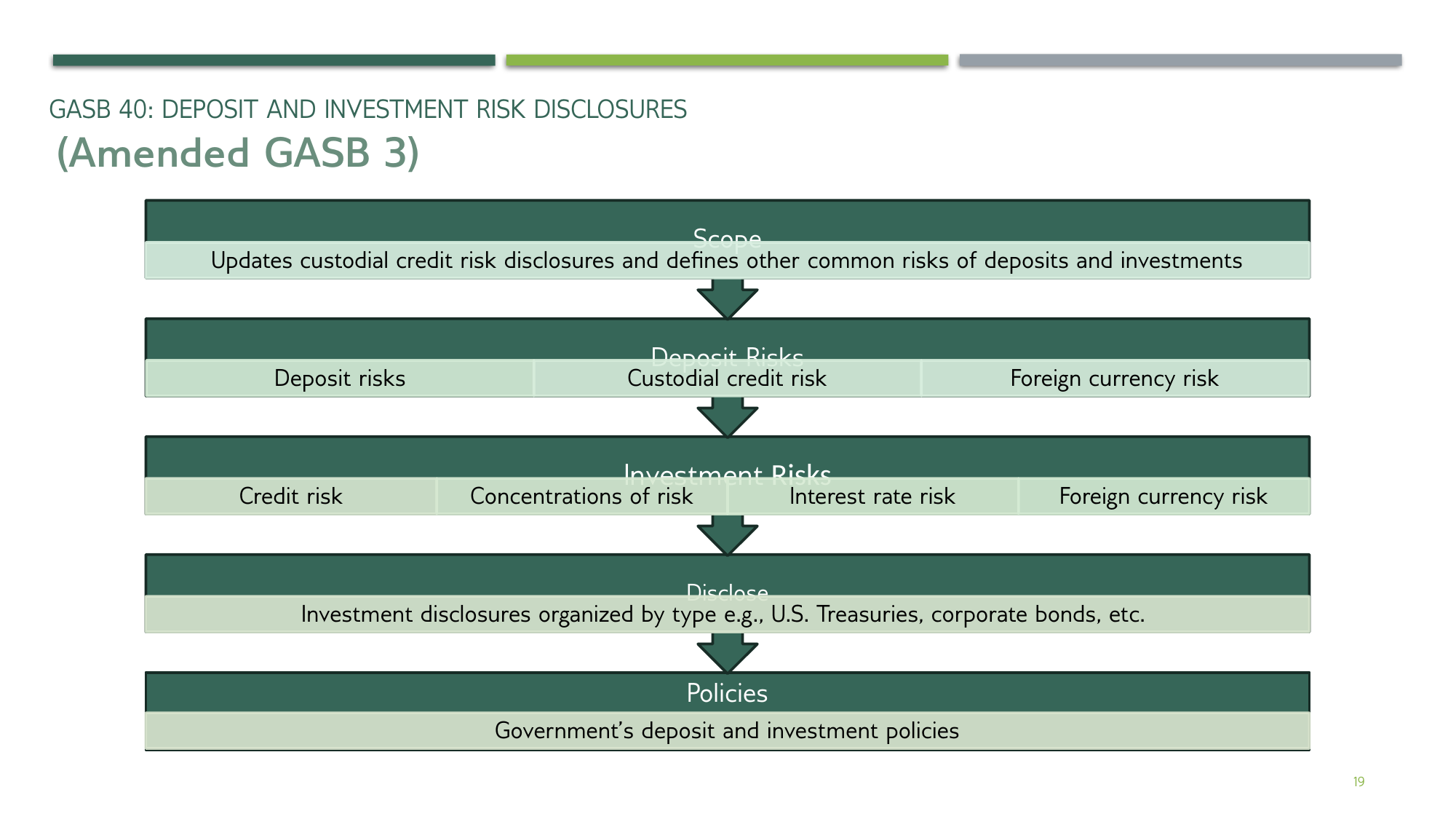

# GASB 40: deposit and investment risk disclosures
(Amended GASB 3)
Policies
Government’s deposit and investment policies
Disclose
Investment disclosures organized by type e.g., U.S. Treasuries, corporate bonds, etc.
Investment Risks
Credit risk
Concentrations of risk
Interest rate risk
Foreign currency risk
Deposit Risks
Deposit risks
Custodial credit risk
Foreign currency risk
Scope
Updates custodial credit risk disclosures and defines other common risks of deposits and investments
19